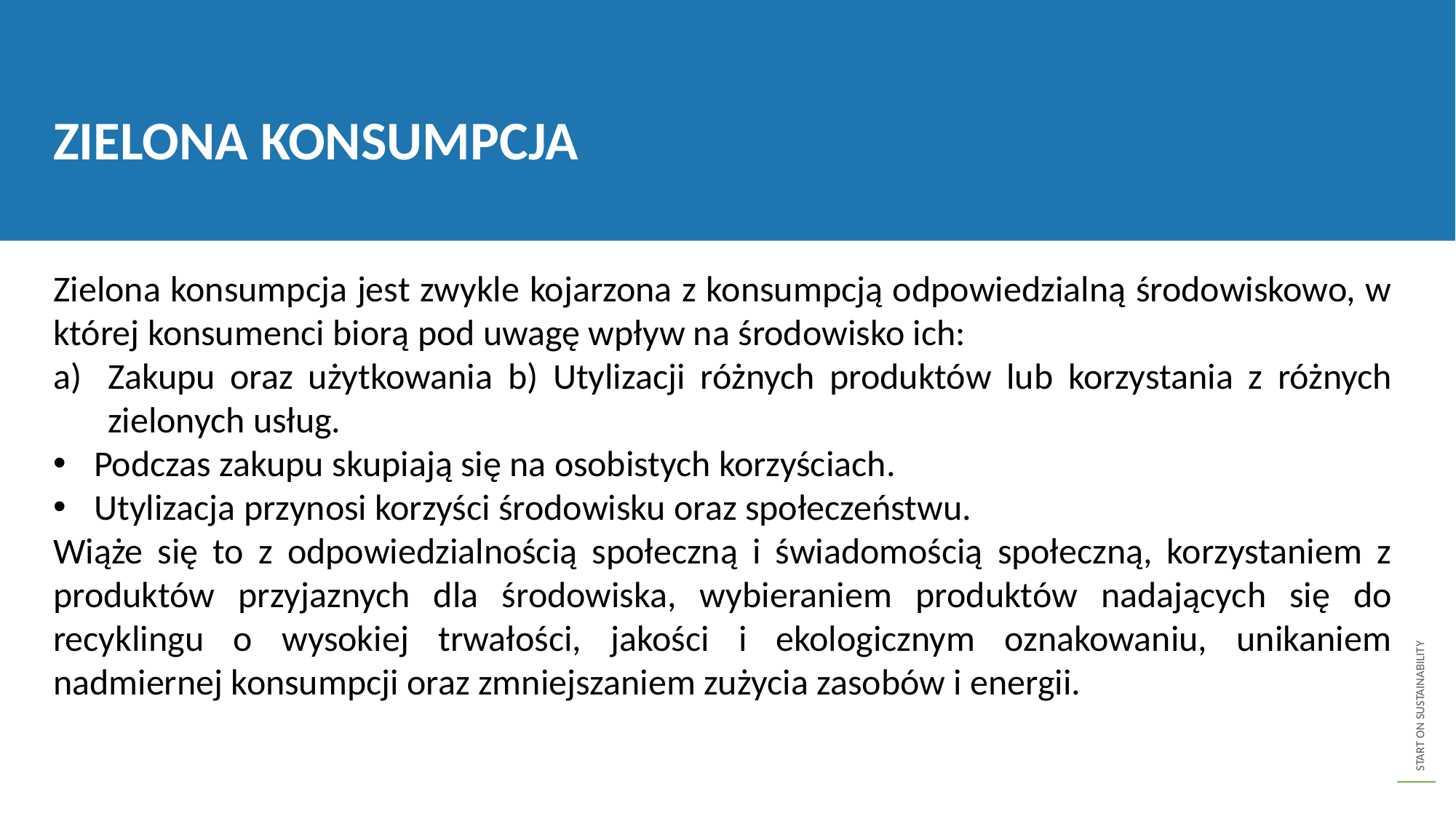

ZIELONA KONSUMPCJA
Zielona konsumpcja jest zwykle kojarzona z konsumpcją odpowiedzialną środowiskowo, w której konsumenci biorą pod uwagę wpływ na środowisko ich:
Zakupu oraz użytkowania b) Utylizacji różnych produktów lub korzystania z różnych zielonych usług.
Podczas zakupu skupiają się na osobistych korzyściach.
Utylizacja przynosi korzyści środowisku oraz społeczeństwu.
Wiąże się to z odpowiedzialnością społeczną i świadomością społeczną, korzystaniem z produktów przyjaznych dla środowiska, wybieraniem produktów nadających się do recyklingu o wysokiej trwałości, jakości i ekologicznym oznakowaniu, unikaniem nadmiernej konsumpcji oraz zmniejszaniem zużycia zasobów i energii.